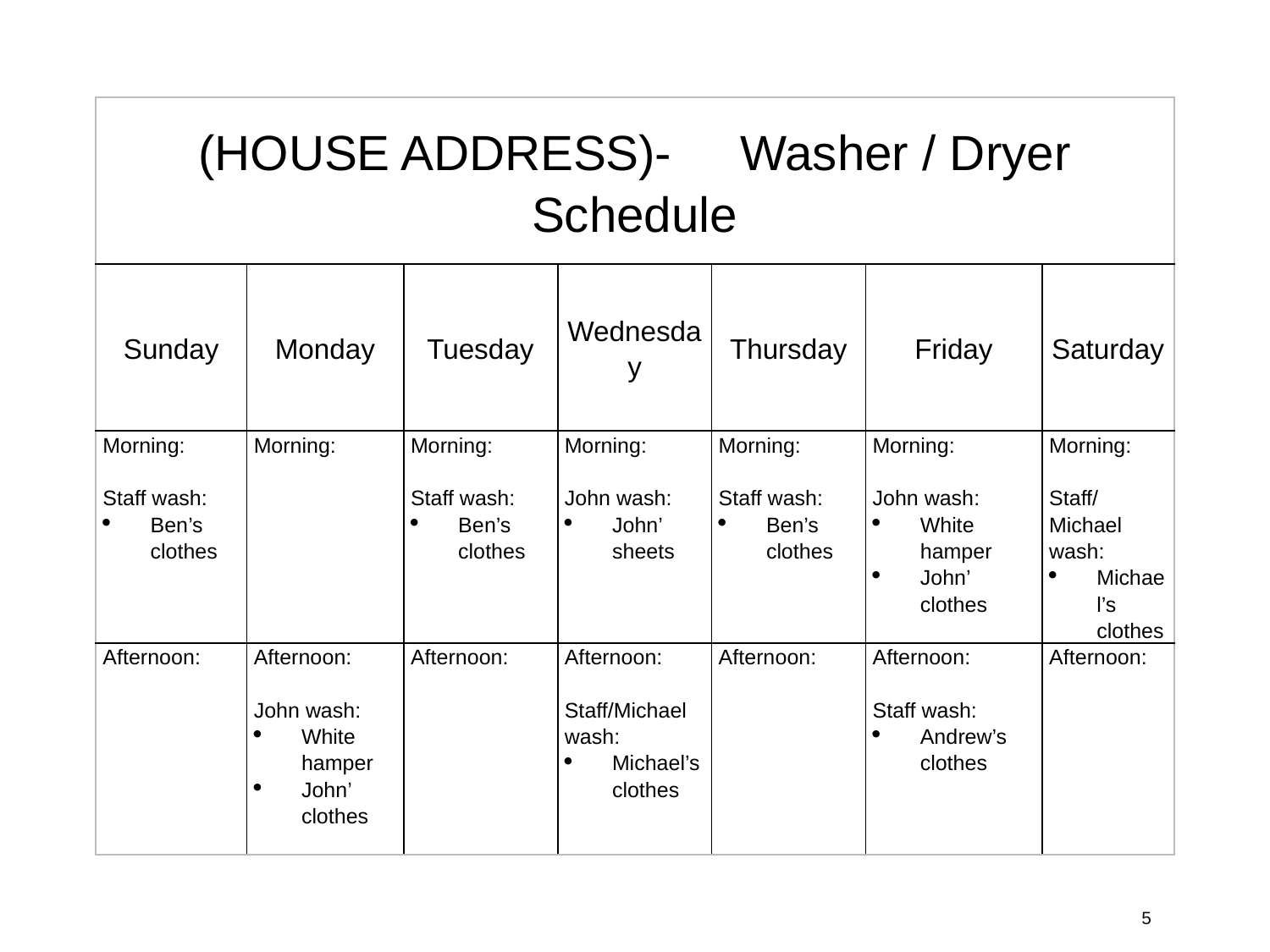

| (HOUSE ADDRESS)- Washer / Dryer Schedule |  |  |  |  |  |  |
| --- | --- | --- | --- | --- | --- | --- |
| Sunday | Monday | Tuesday | Wednesday | Thursday | Friday | Saturday |
| Morning:   Staff wash: Ben’s clothes | Morning: | Morning:   Staff wash: Ben’s clothes | Morning:   John wash: John’ sheets | Morning:   Staff wash: Ben’s clothes | Morning:   John wash: White hamper John’ clothes | Morning:   Staff/Michael wash: Michael’s clothes |
| Afternoon: | Afternoon:   John wash: White hamper John’ clothes | Afternoon: | Afternoon:   Staff/Michael wash: Michael’s clothes | Afternoon: | Afternoon:   Staff wash: Andrew’s clothes | Afternoon: |
5